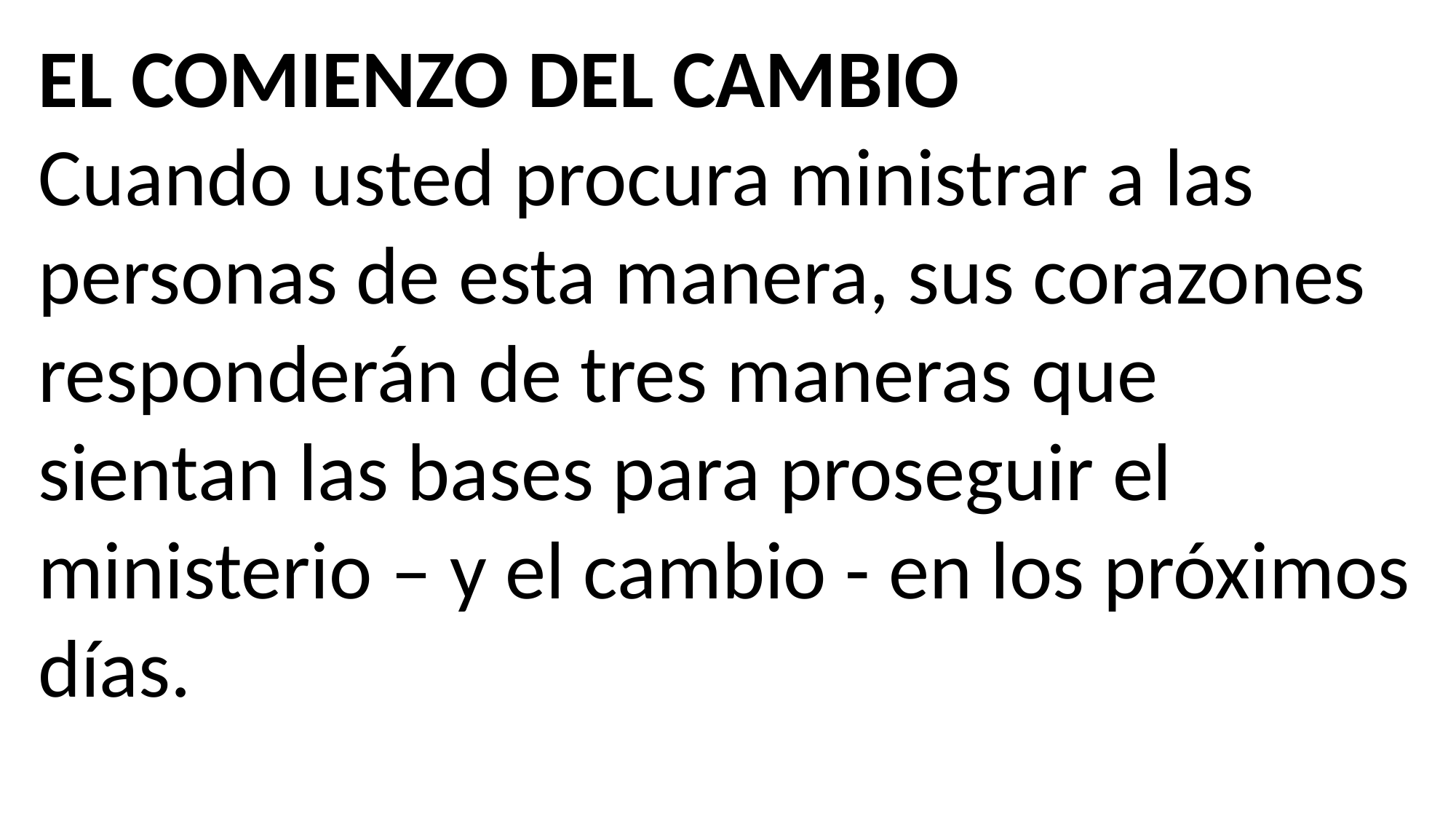

EL COMIENZO DEL CAMBIO
Cuando usted procura ministrar a las personas de esta manera, sus corazones responderán de tres maneras que sientan las bases para proseguir el ministerio – y el cambio - en los próximos días.